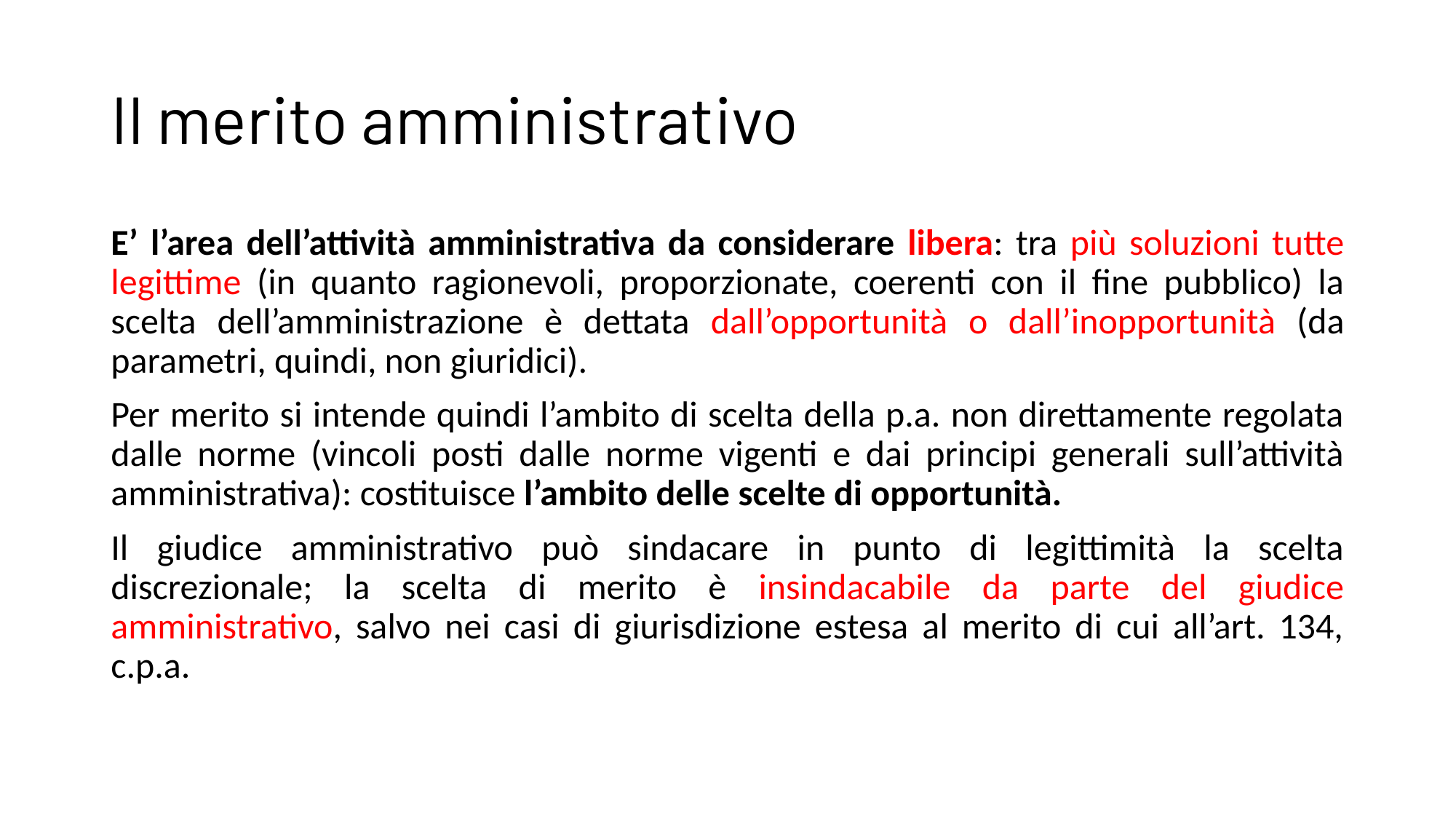

# Il merito amministrativo
E’ l’area dell’attività amministrativa da considerare libera: tra più soluzioni tutte legittime (in quanto ragionevoli, proporzionate, coerenti con il fine pubblico) la scelta dell’amministrazione è dettata dall’opportunità o dall’inopportunità (da parametri, quindi, non giuridici).
Per merito si intende quindi l’ambito di scelta della p.a. non direttamente regolata dalle norme (vincoli posti dalle norme vigenti e dai principi generali sull’attività amministrativa): costituisce l’ambito delle scelte di opportunità.
Il giudice amministrativo può sindacare in punto di legittimità la scelta discrezionale; la scelta di merito è insindacabile da parte del giudice amministrativo, salvo nei casi di giurisdizione estesa al merito di cui all’art. 134, c.p.a.